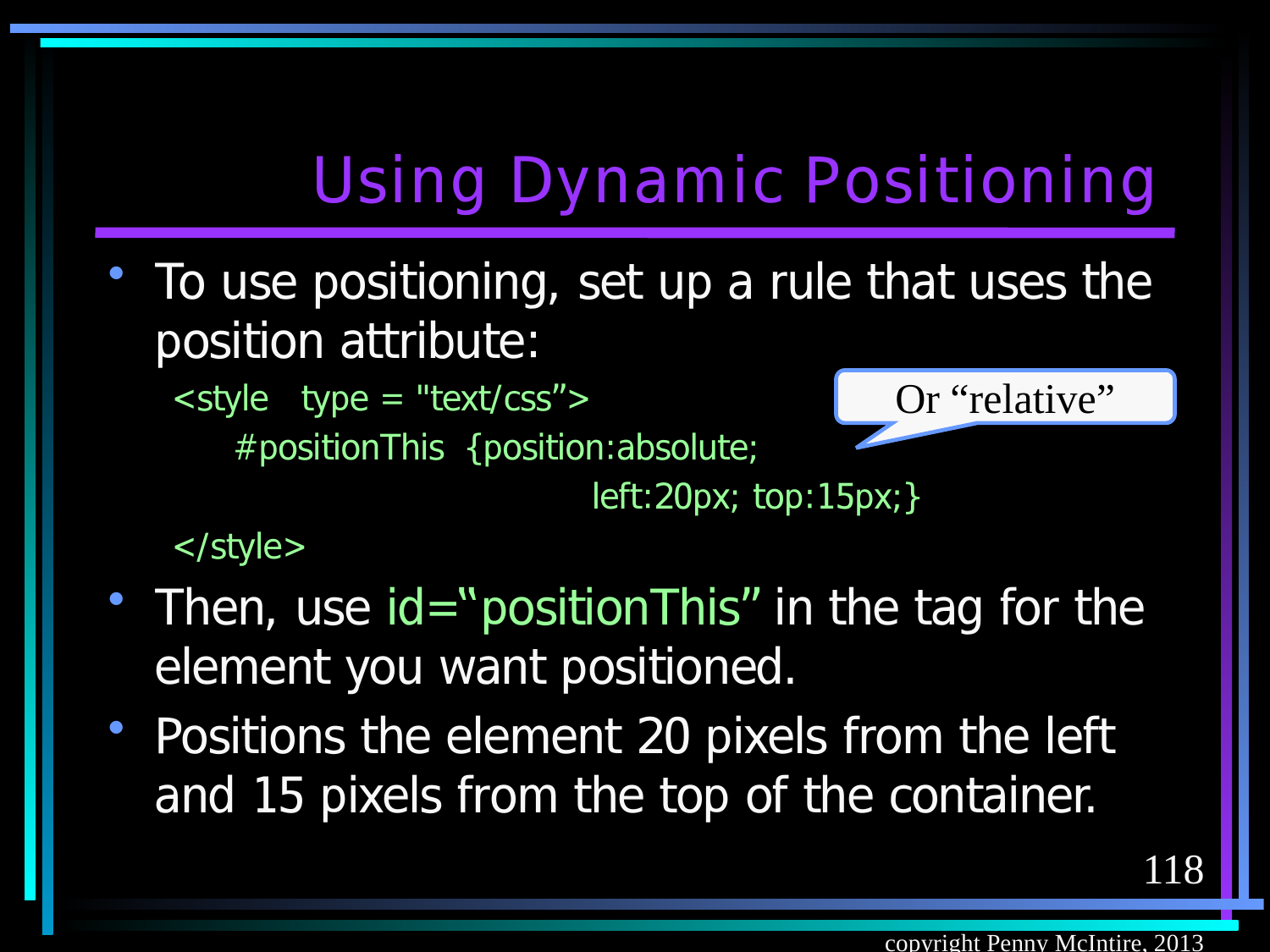

# Using Dynamic Positioning
To use positioning, set up a rule that uses the position attribute:
<style   type = "text/css”>
	  #positionThis  {position:absolute;
				left:20px; top:15px;}
</style>
Then, use id=“positionThis” in the tag for the element you want positioned.
Positions the element 20 pixels from the left and 15 pixels from the top of the container.
Or “relative”
118
copyright Penny McIntire, 2013